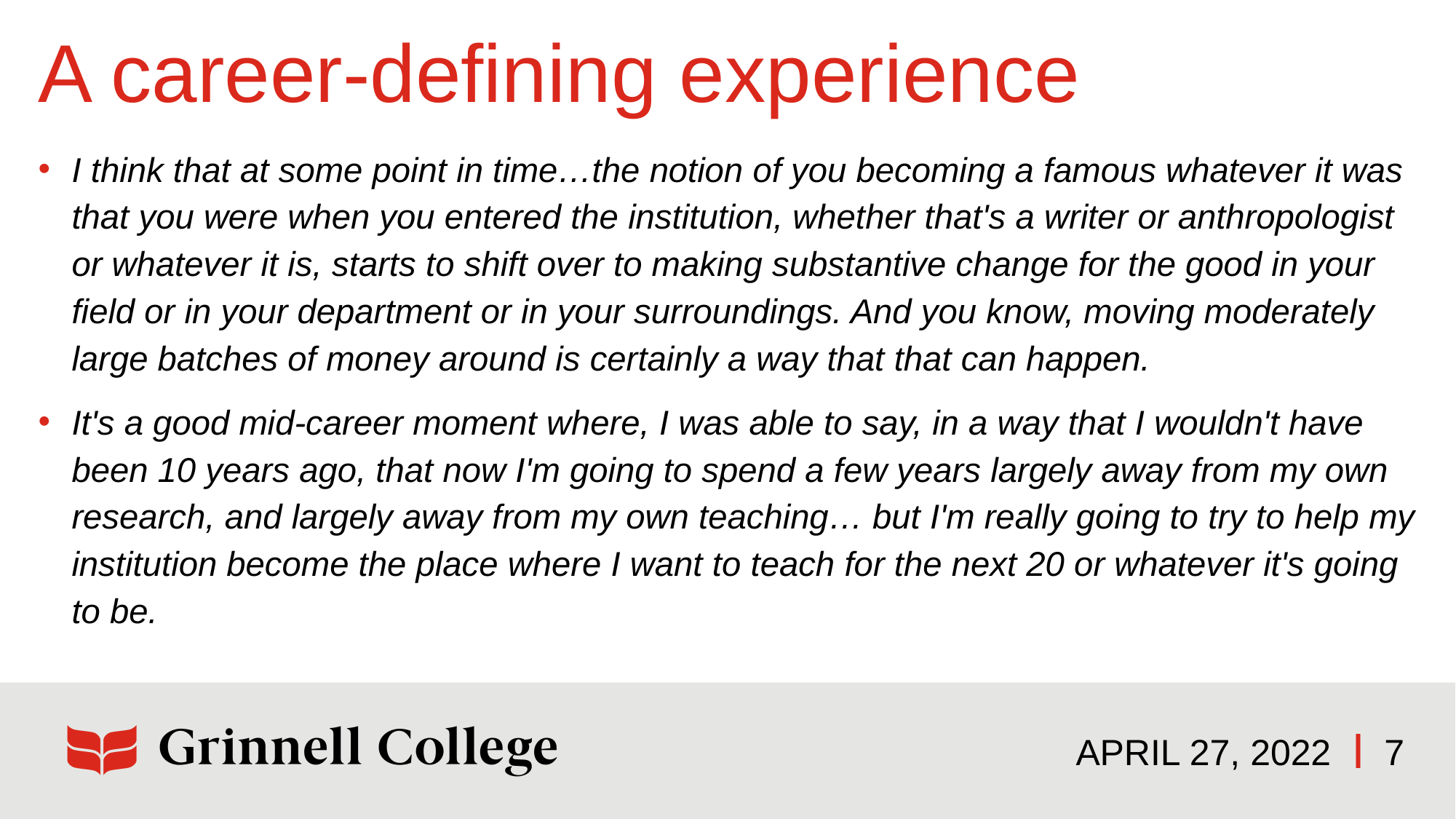

# A career-defining experience
I think that at some point in time…the notion of you becoming a famous whatever it was that you were when you entered the institution, whether that's a writer or anthropologist or whatever it is, starts to shift over to making substantive change for the good in your field or in your department or in your surroundings. And you know, moving moderately large batches of money around is certainly a way that that can happen.
It's a good mid-career moment where, I was able to say, in a way that I wouldn't have been 10 years ago, that now I'm going to spend a few years largely away from my own research, and largely away from my own teaching… but I'm really going to try to help my institution become the place where I want to teach for the next 20 or whatever it's going to be.
April 27, 2022
7